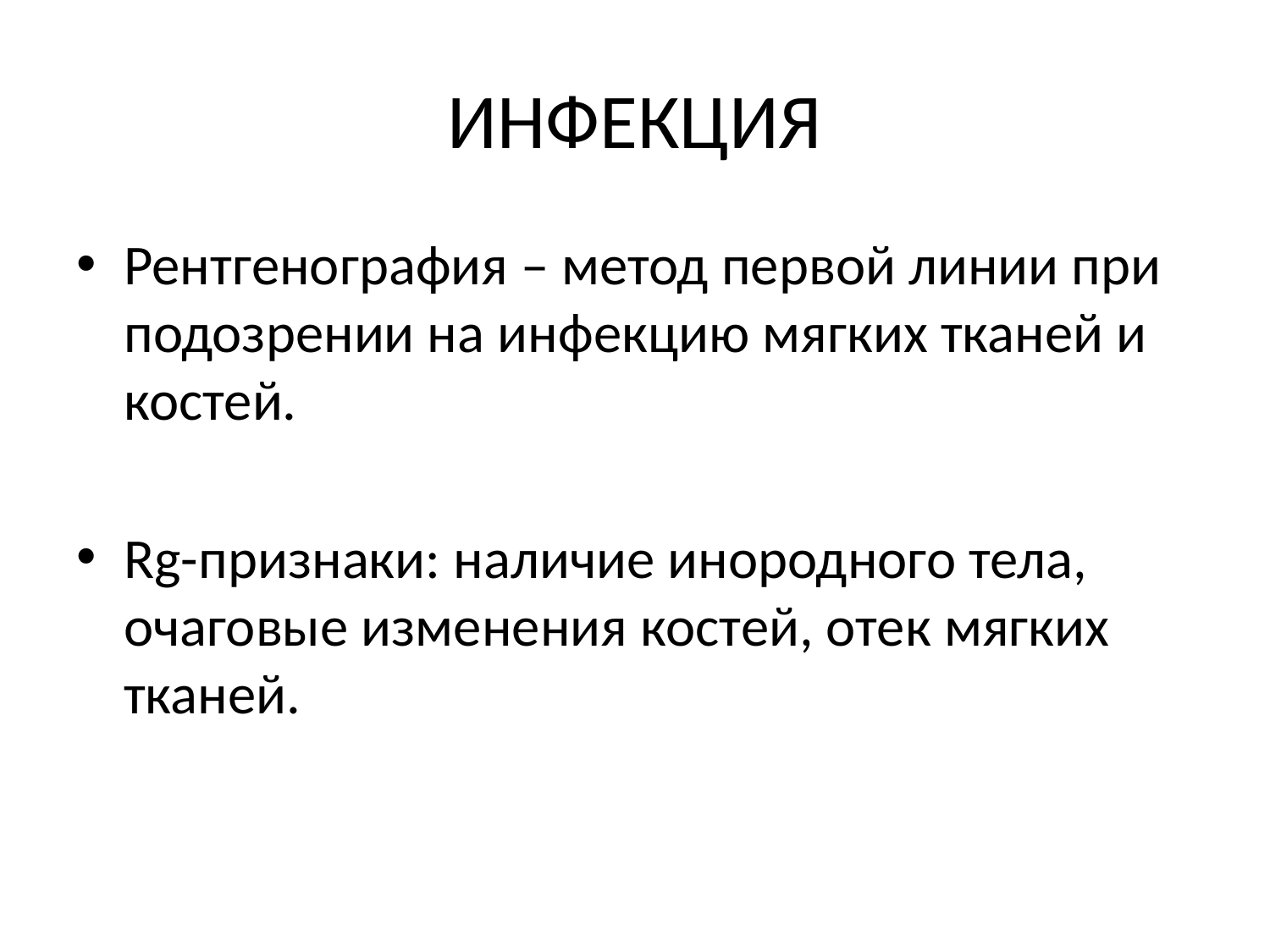

# ИНФЕКЦИЯ
Рентгенография – метод первой линии при подозрении на инфекцию мягких тканей и костей.

Rg-признаки: наличие инородного тела, очаговые изменения костей, отек мягких тканей.